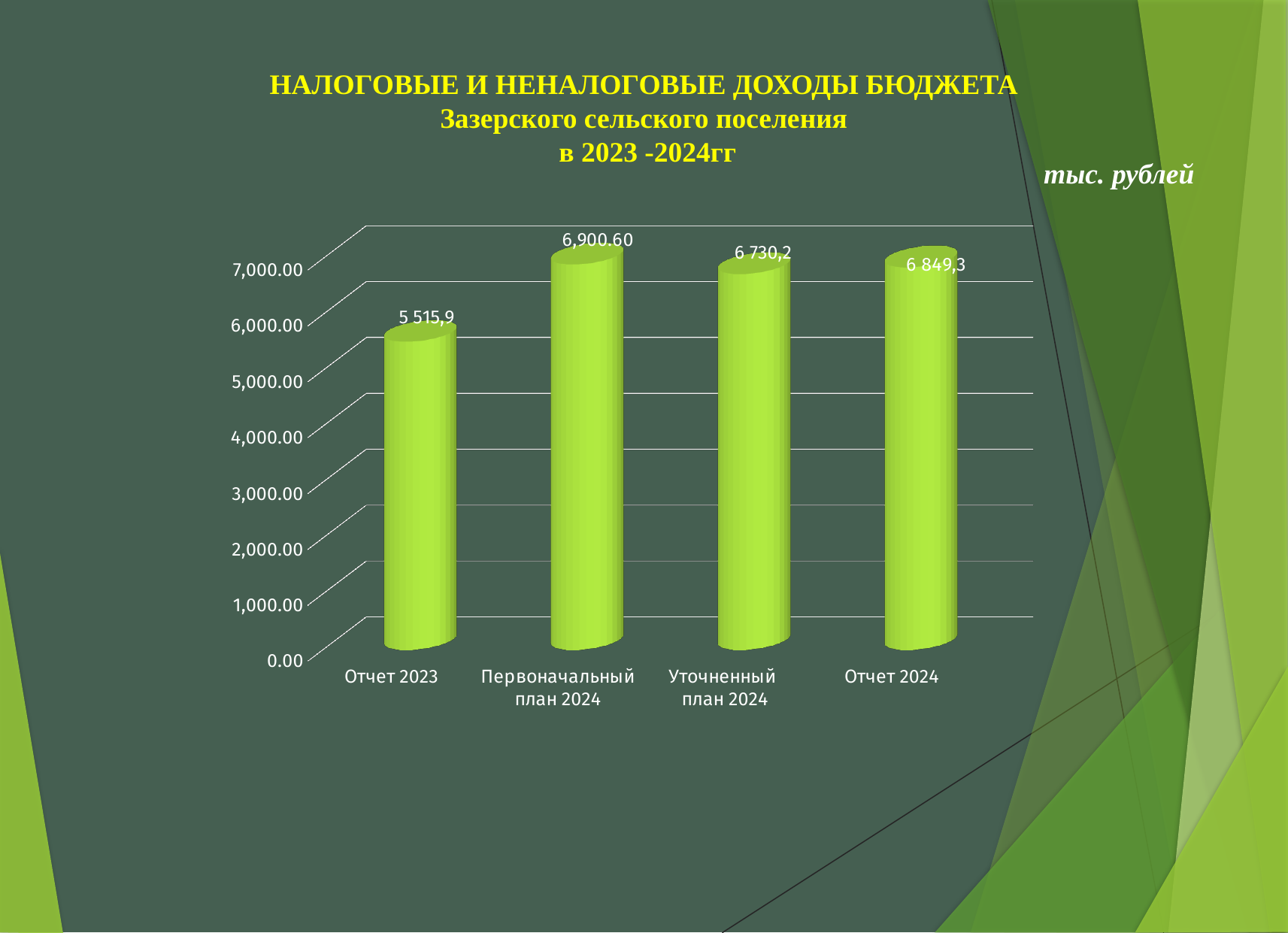

НАЛОГОВЫЕ И НЕНАЛОГОВЫЕ ДОХОДЫ БЮДЖЕТА
 Зазерского сельского поселения
 в 2023 -2024гг

тыс. рублей

[unsupported chart]